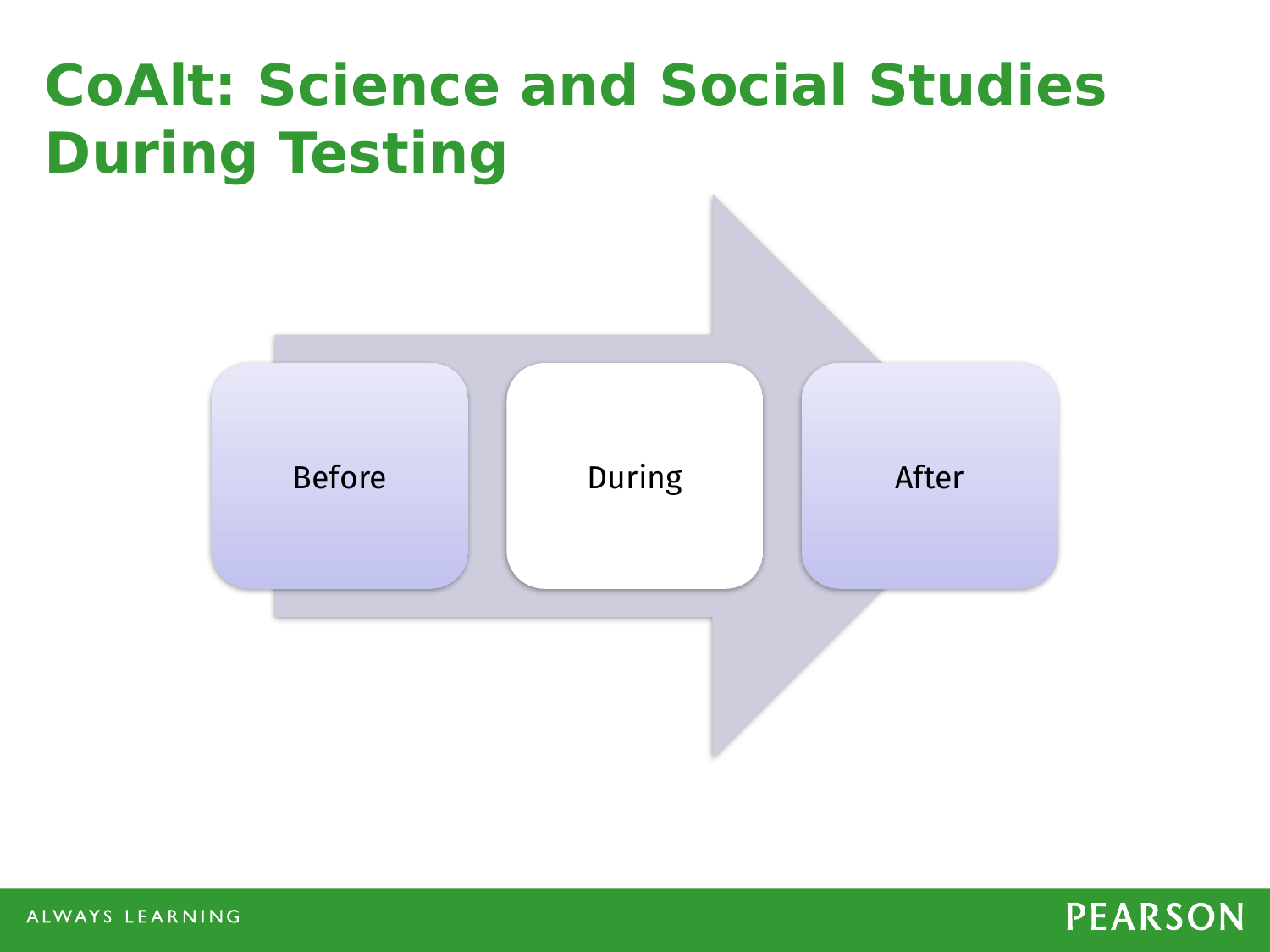

CoAlt: Science and Social Studies During Testing
Before
During
After